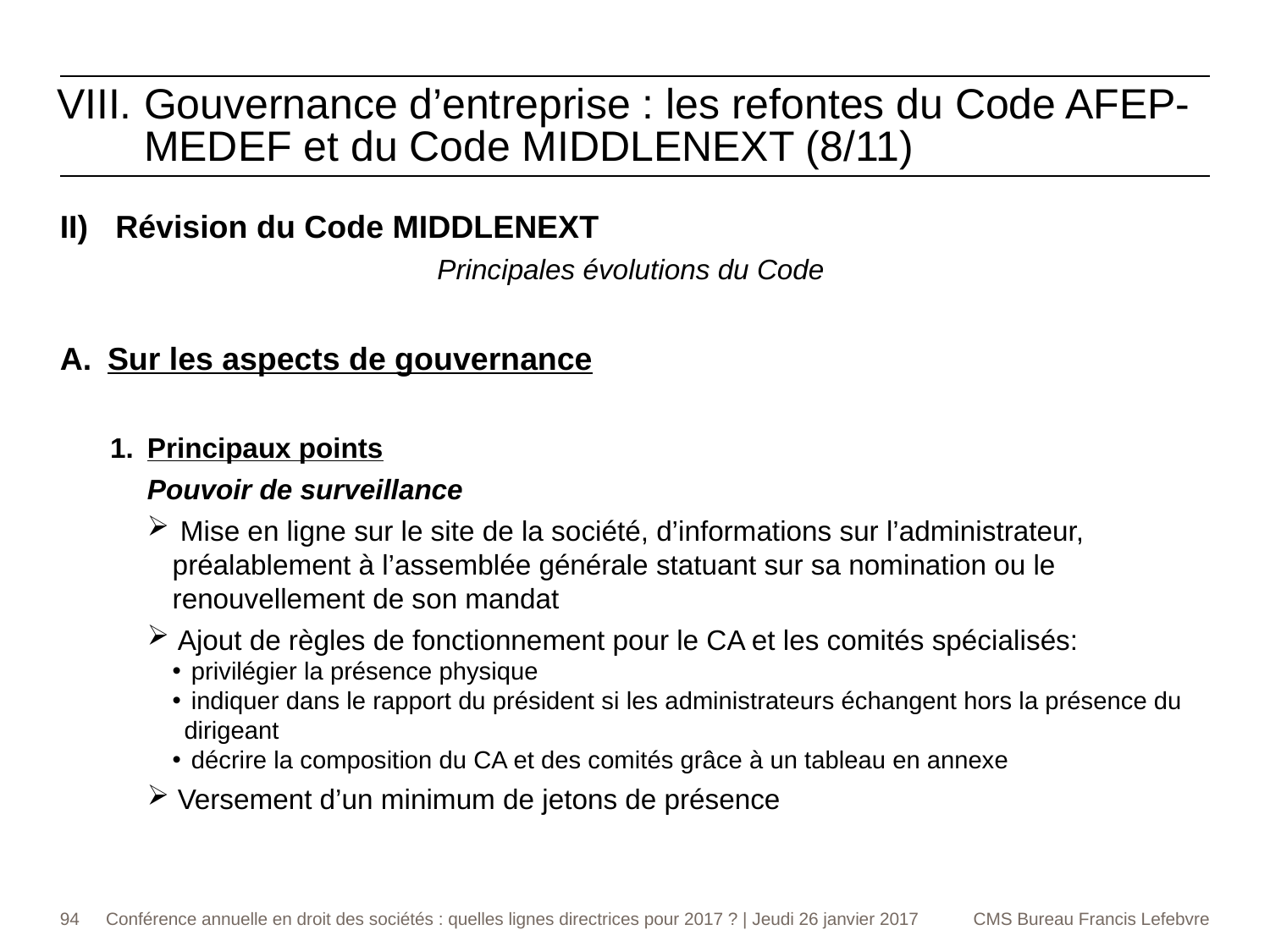

Gouvernance d’entreprise : les refontes du Code AFEP-MEDEF et du Code MIDDLENEXT (8/11)

Révision du Code MIDDLENEXT
Principales évolutions du Code

Sur les aspects de gouvernance

Principaux points
Pouvoir de surveillance
 Mise en ligne sur le site de la société, d’informations sur l’administrateur, préalablement à l’assemblée générale statuant sur sa nomination ou le renouvellement de son mandat
 Ajout de règles de fonctionnement pour le CA et les comités spécialisés:
 privilégier la présence physique
 indiquer dans le rapport du président si les administrateurs échangent hors la présence du dirigeant
 décrire la composition du CA et des comités grâce à un tableau en annexe
 Versement d’un minimum de jetons de présence

94